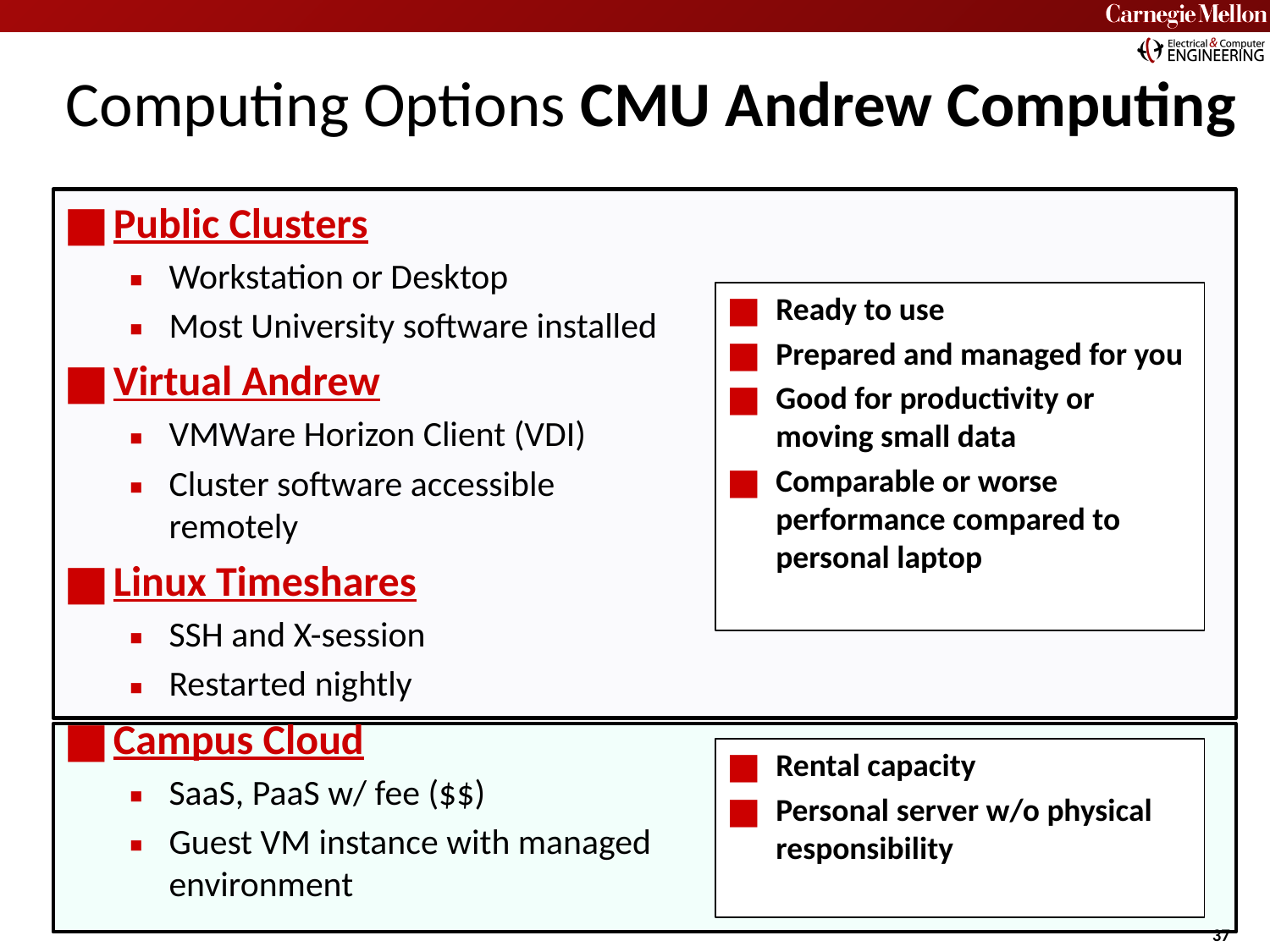

# Computing Options CMU Andrew Computing

Public Clusters
Workstation or Desktop
Most University software installed
Virtual Andrew
VMWare Horizon Client (VDI)
Cluster software accessible remotely
Linux Timeshares
SSH and X-session
Restarted nightly
Campus Cloud
SaaS, PaaS w/ fee ($$)
Guest VM instance with managed environment
Ready to use
Prepared and managed for you
Good for productivity or moving small data
Comparable or worse performance compared to personal laptop

Rental capacity
Personal server w/o physical responsibility